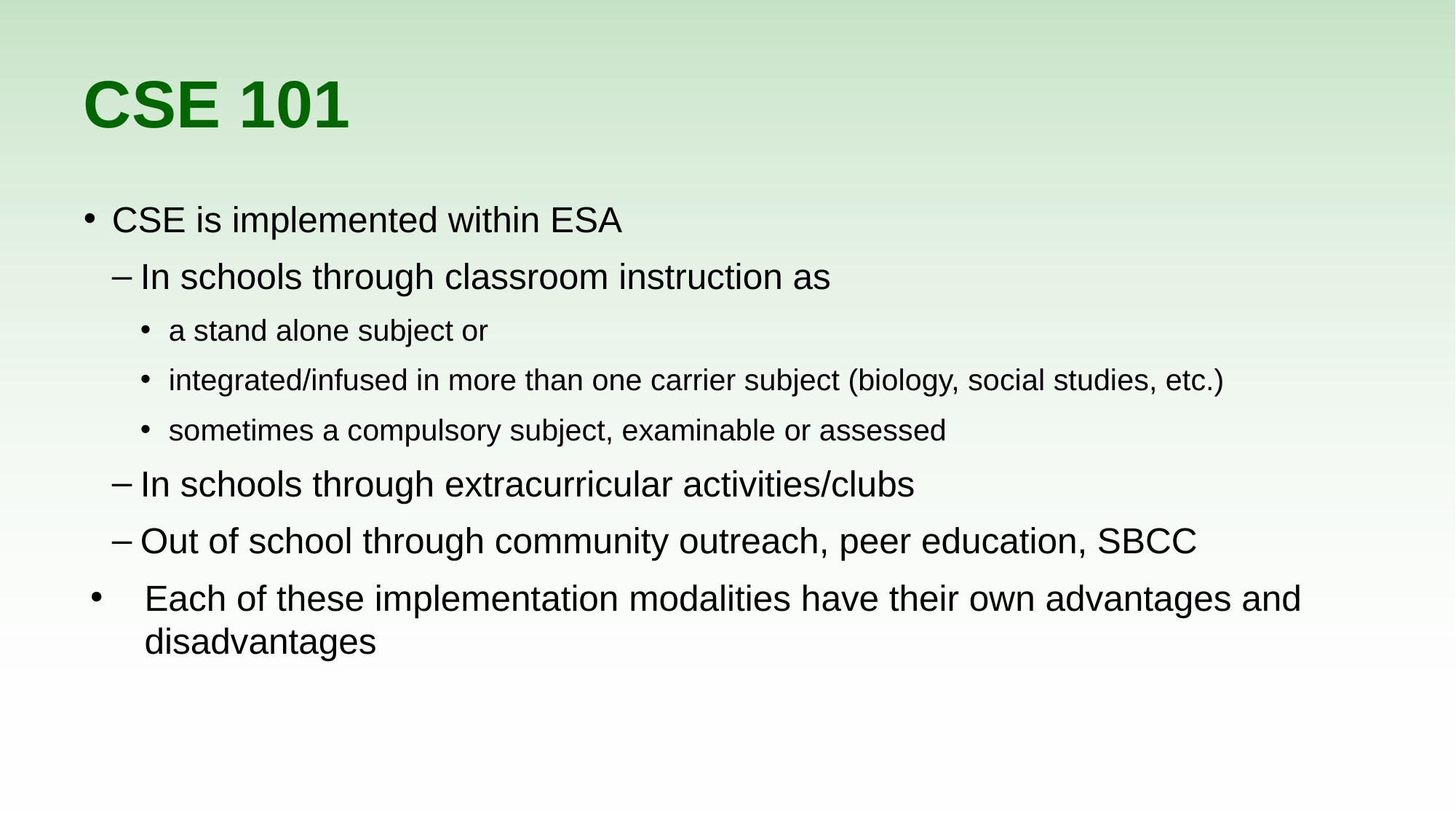

# CSE 101
CSE is implemented within ESA
In schools through classroom instruction as
a stand alone subject or
integrated/infused in more than one carrier subject (biology, social studies, etc.)
sometimes a compulsory subject, examinable or assessed
In schools through extracurricular activities/clubs
Out of school through community outreach, peer education, SBCC
Each of these implementation modalities have their own advantages and disadvantages